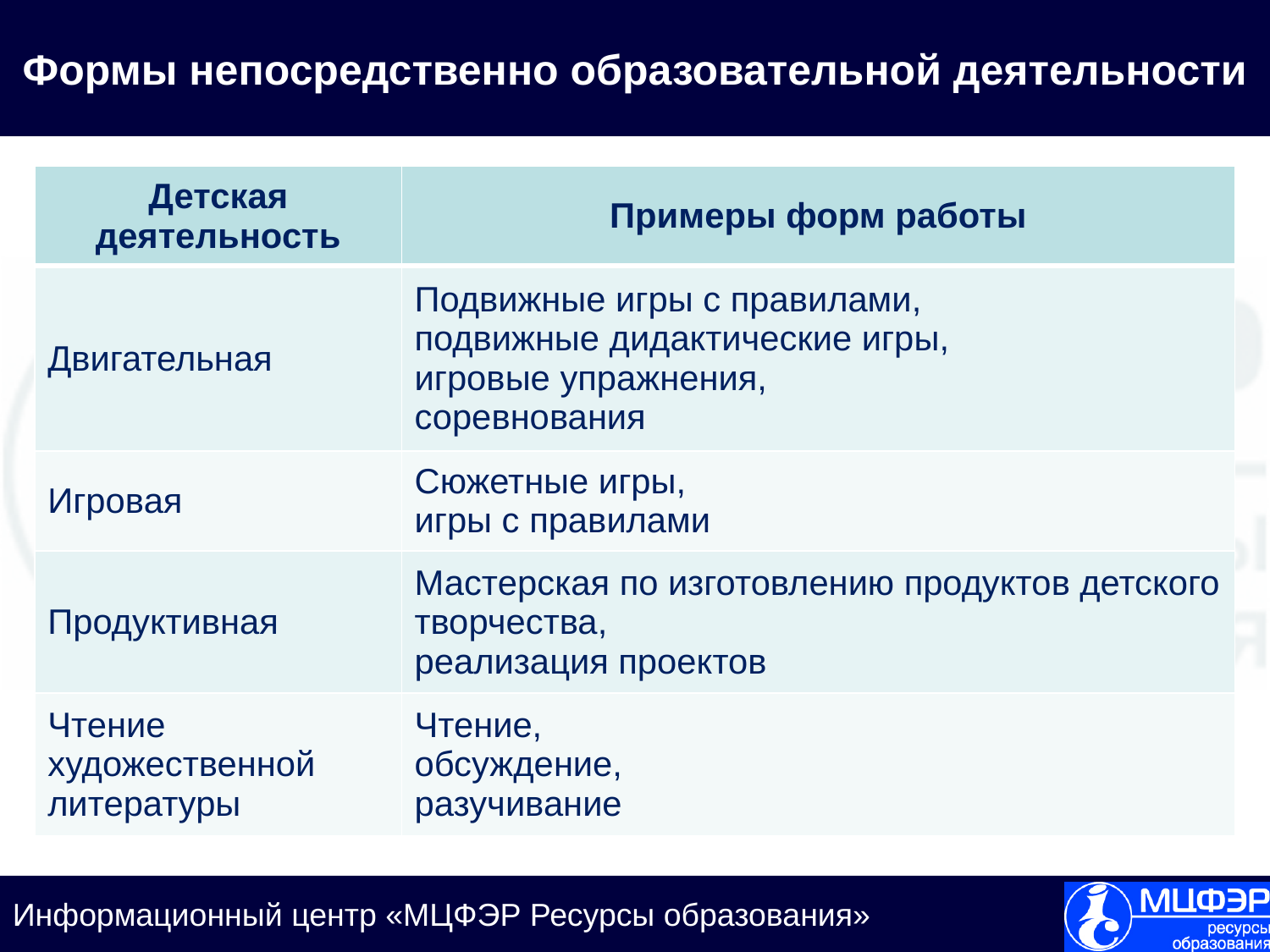

Формы непосредственно образовательной деятельности
| Детская деятельность | Примеры форм работы |
| --- | --- |
| Двигательная | Подвижные игры с правилами, подвижные дидактические игры, игровые упражнения, соревнования |
| Игровая | Сюжетные игры, игры с правилами |
| Продуктивная | Мастерская по изготовлению продуктов детского творчества, реализация проектов |
| Чтение художественной литературы | Чтение, обсуждение, разучивание |